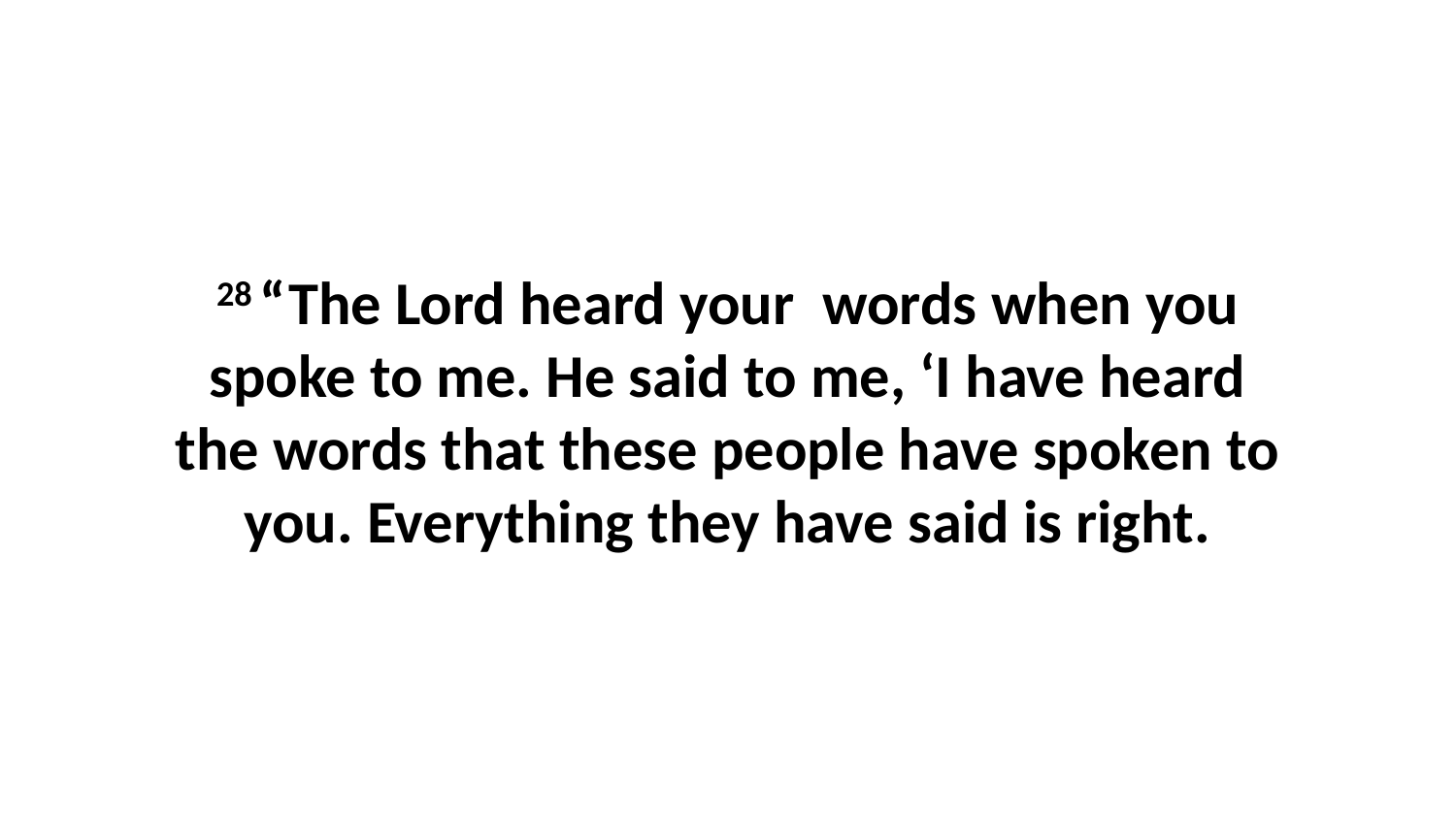

28 “The Lord heard your  words when you spoke to me. He said to me, ‘I have heard the words that these people have spoken to you. Everything they have said is right.